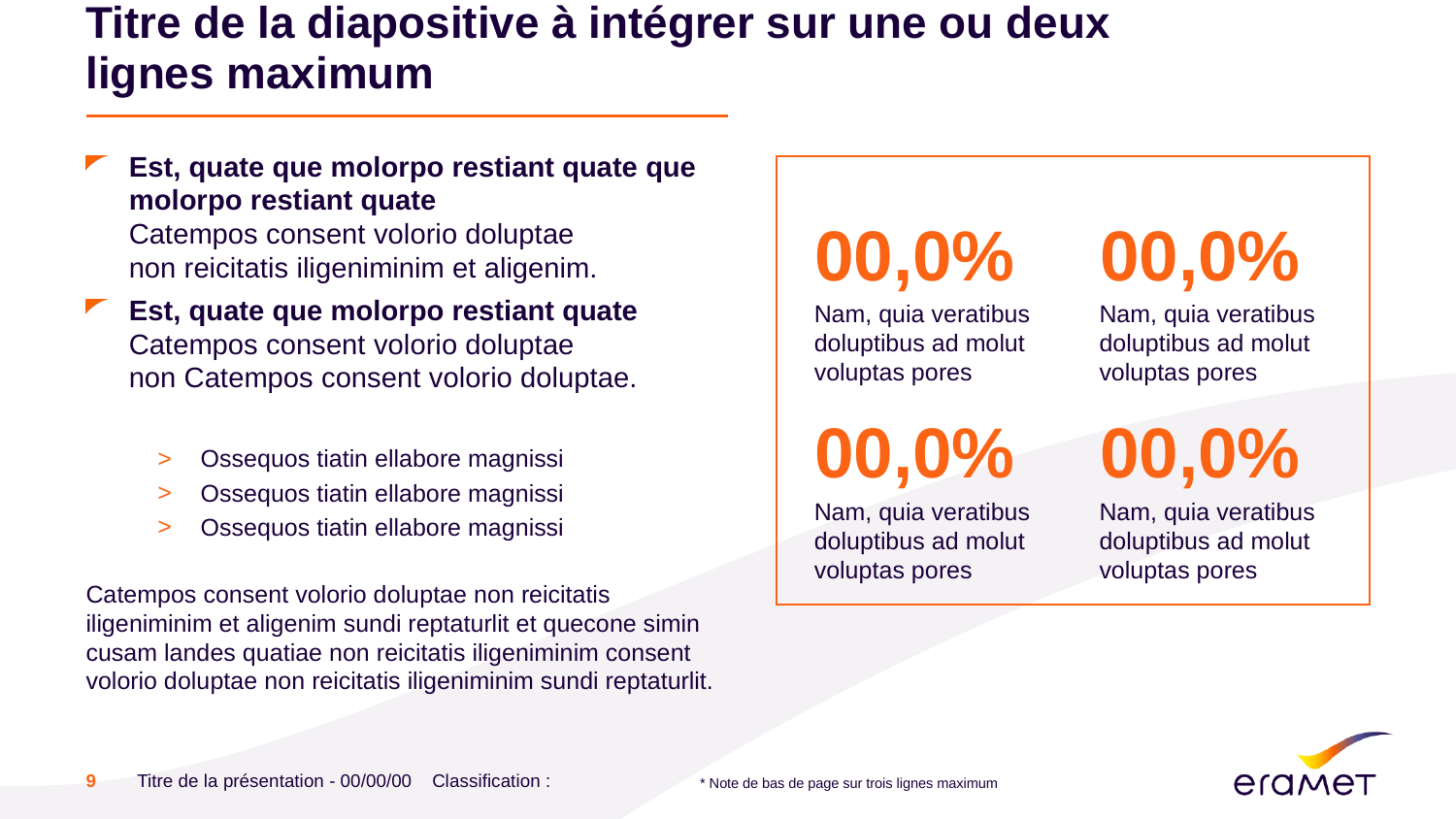

# Titre de la diapositive à intégrer sur une ou deux lignes maximum
Est, quate que molorpo restiant quate que molorpo restiant quate
Catempos consent volorio doluptae
non reicitatis iligeniminim et aligenim.
Est, quate que molorpo restiant quate
Catempos consent volorio doluptae
non Catempos consent volorio doluptae.

Ossequos tiatin ellabore magnissi
Ossequos tiatin ellabore magnissi
Ossequos tiatin ellabore magnissi

Catempos consent volorio doluptae non reicitatis iligeniminim et aligenim sundi reptaturlit et quecone simin cusam landes quatiae non reicitatis iligeniminim consent volorio doluptae non reicitatis iligeniminim sundi reptaturlit.
00,0%
Nam, quia veratibus
doluptibus ad molut voluptas pores
00,0%
Nam, quia veratibus
doluptibus ad molut voluptas pores
00,0%
Nam, quia veratibus
doluptibus ad molut voluptas pores
00,0%
Nam, quia veratibus
doluptibus ad molut voluptas pores
9
Titre de la présentation - 00/00/00    Classification :
* Note de bas de page sur trois lignes maximum
Date